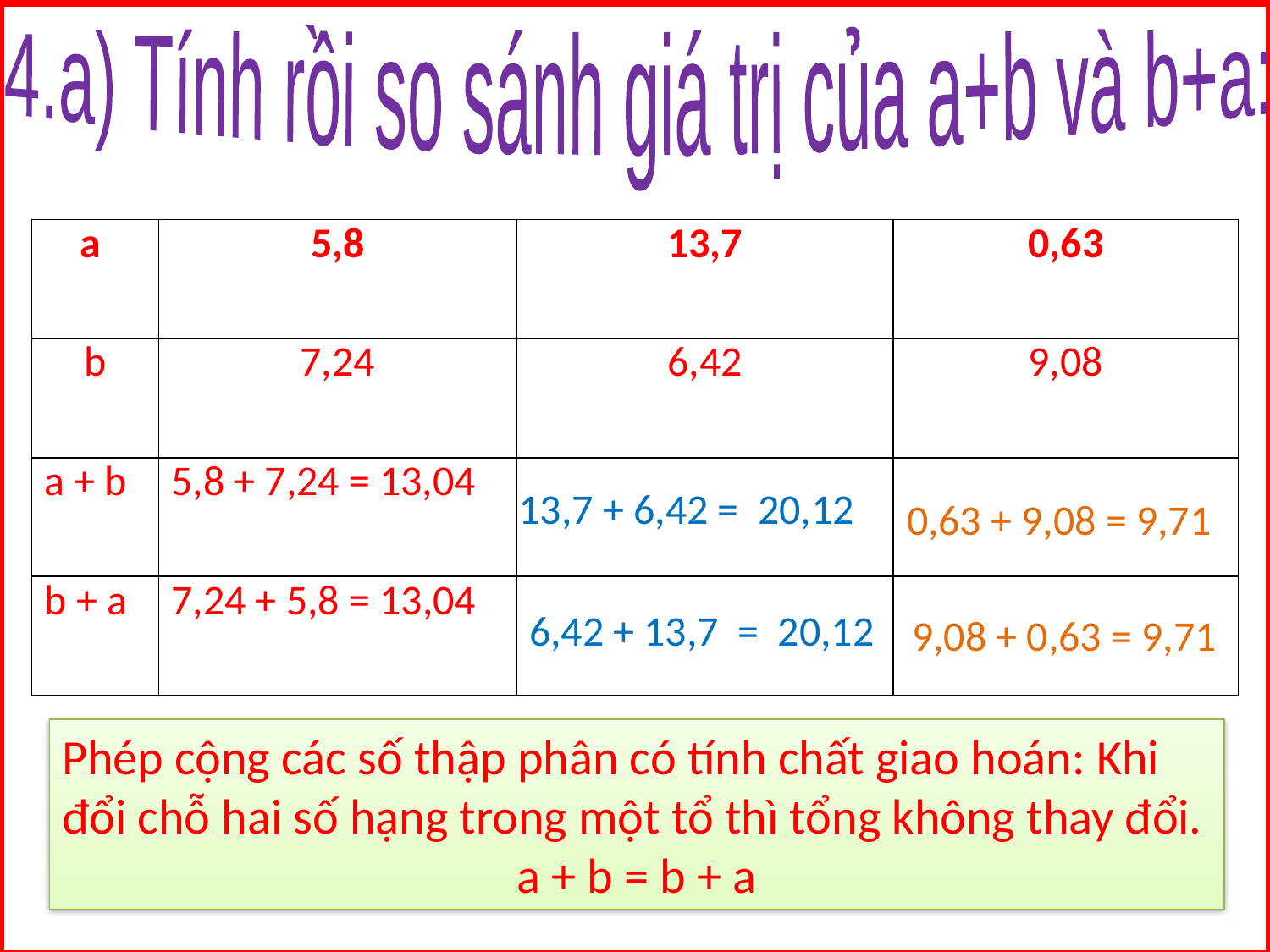

4.a) Tính rồi so sánh giá trị của a+b và b+a:
| a | 5,8 | 13,7 | 0,63 |
| --- | --- | --- | --- |
| b | 7,24 | 6,42 | 9,08 |
| a + b | 5,8 + 7,24 = 13,04 |  |  |
| b + a | 7,24 + 5,8 = 13,04 |  |  |
13,7 + 6,42 =  20,12
0,63 + 9,08 = 9,71
 6,42 + 13,7  =  20,12
9,08 + 0,63 = 9,71
Phép cộng các số thập phân có tính chất giao hoán: Khi đổi chỗ hai số hạng trong một tổ thì tổng không thay đổi.
a + b = b + a